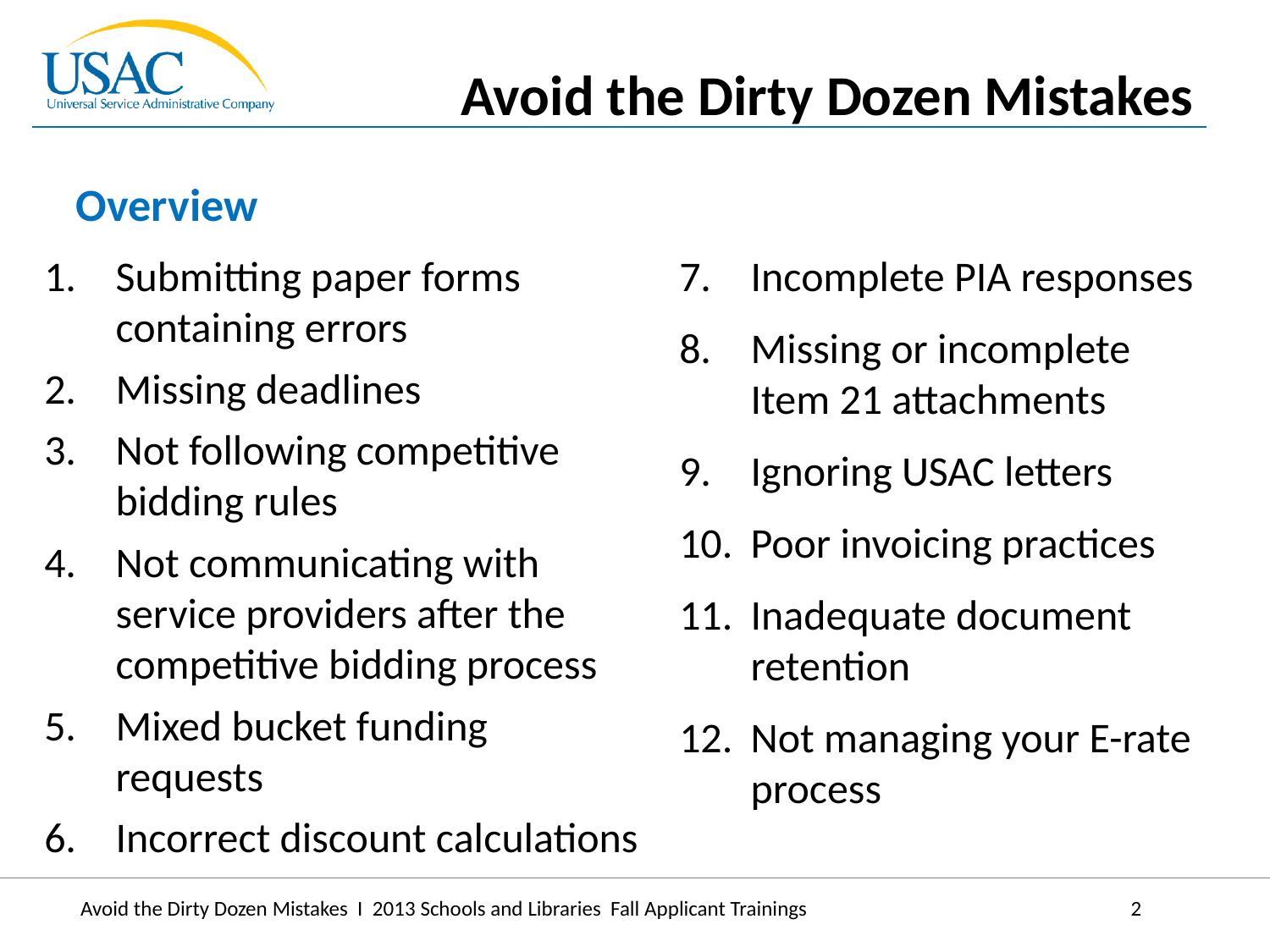

Avoid the Dirty Dozen Mistakes
Overview
Submitting paper forms containing errors
Missing deadlines
Not following competitive bidding rules
Not communicating with service providers after the competitive bidding process
Mixed bucket funding requests
Incorrect discount calculations

Incomplete PIA responses
Missing or incomplete Item 21 attachments
Ignoring USAC letters
Poor invoicing practices
Inadequate document retention
Not managing your E-rate process